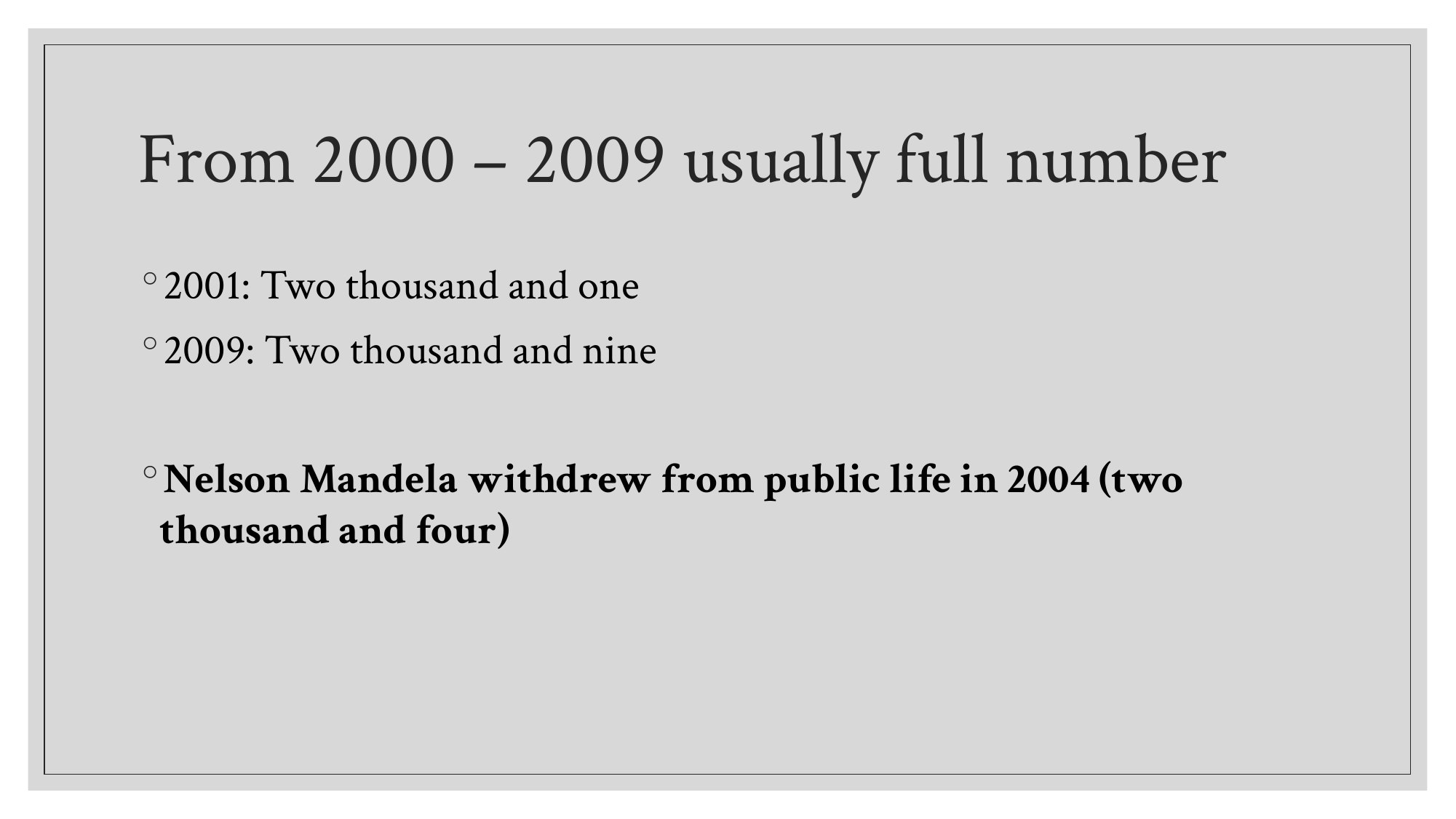

# From 2000 – 2009 usually full number
2001: Two thousand and one
2009: Two thousand and nine

Nelson Mandela withdrew from public life in 2004 (two thousand and four)